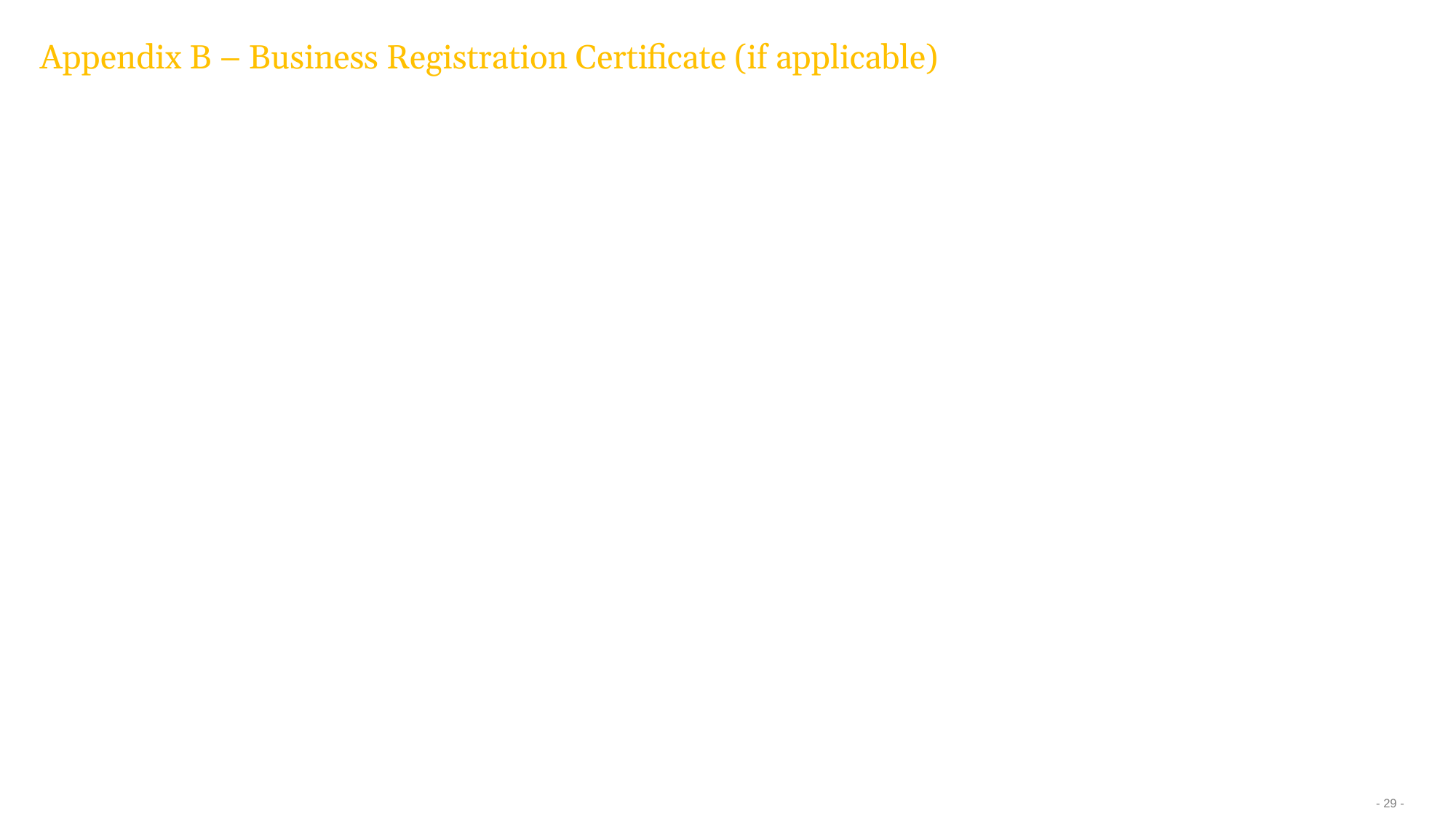

# Appendix B – Business Registration Certificate (if applicable)
- 29 -